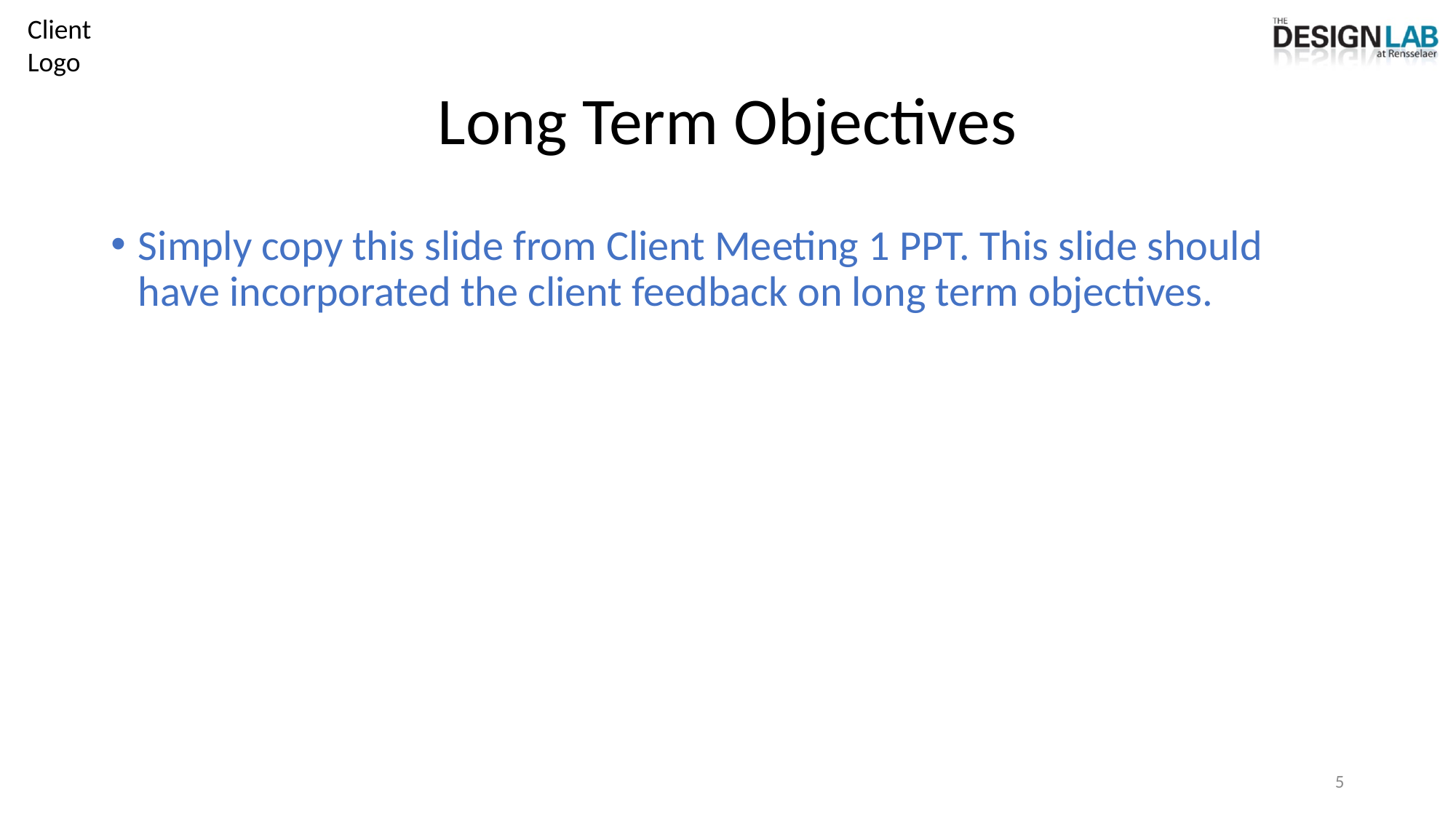

# Long Term Objectives
Simply copy this slide from Client Meeting 1 PPT. This slide should have incorporated the client feedback on long term objectives.
5